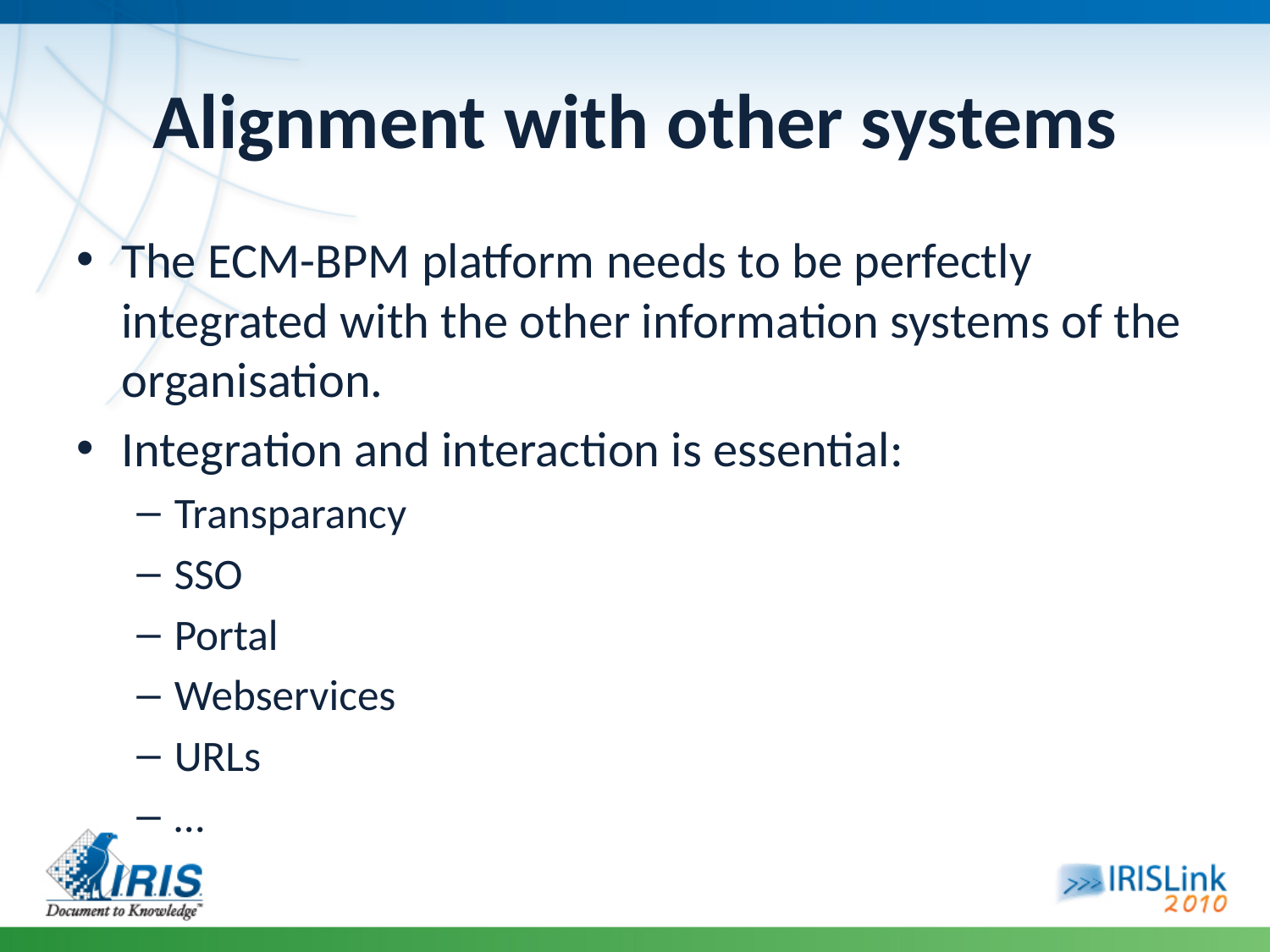

# Alignment with other systems
The ECM-BPM platform needs to be perfectly integrated with the other information systems of the organisation.
Integration and interaction is essential:
Transparancy
SSO
Portal
Webservices
URLs
…